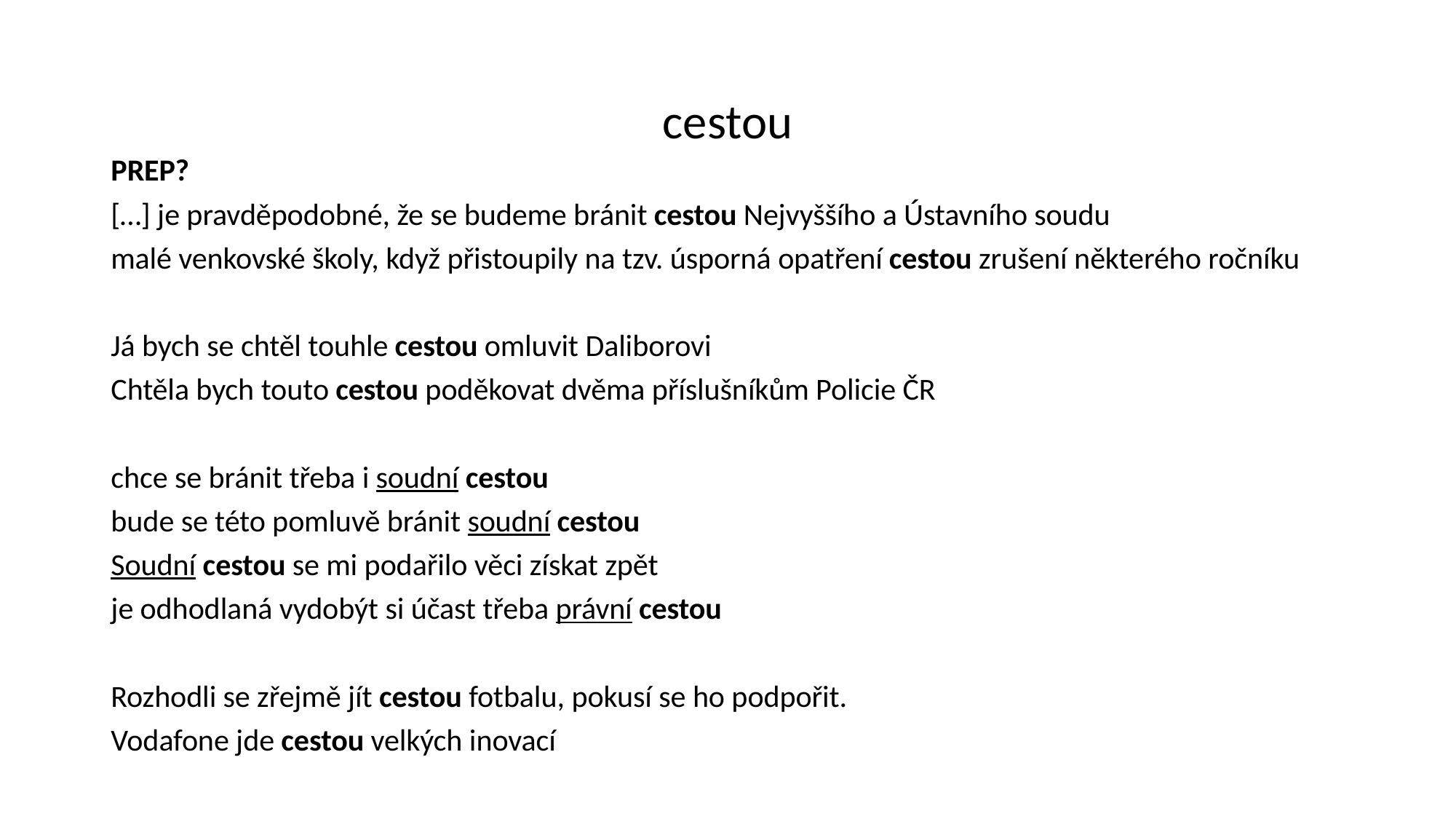

# cestou
PREP?
[…] je pravděpodobné, že se budeme bránit cestou Nejvyššího a Ústavního soudu
malé venkovské školy, když přistoupily na tzv. úsporná opatření cestou zrušení některého ročníku

Já bych se chtěl touhle cestou omluvit Daliborovi
Chtěla bych touto cestou poděkovat dvěma příslušníkům Policie ČR

chce se bránit třeba i soudní cestou
bude se této pomluvě bránit soudní cestou
Soudní cestou se mi podařilo věci získat zpět
je odhodlaná vydobýt si účast třeba právní cestou

Rozhodli se zřejmě jít cestou fotbalu, pokusí se ho podpořit.
Vodafone jde cestou velkých inovací